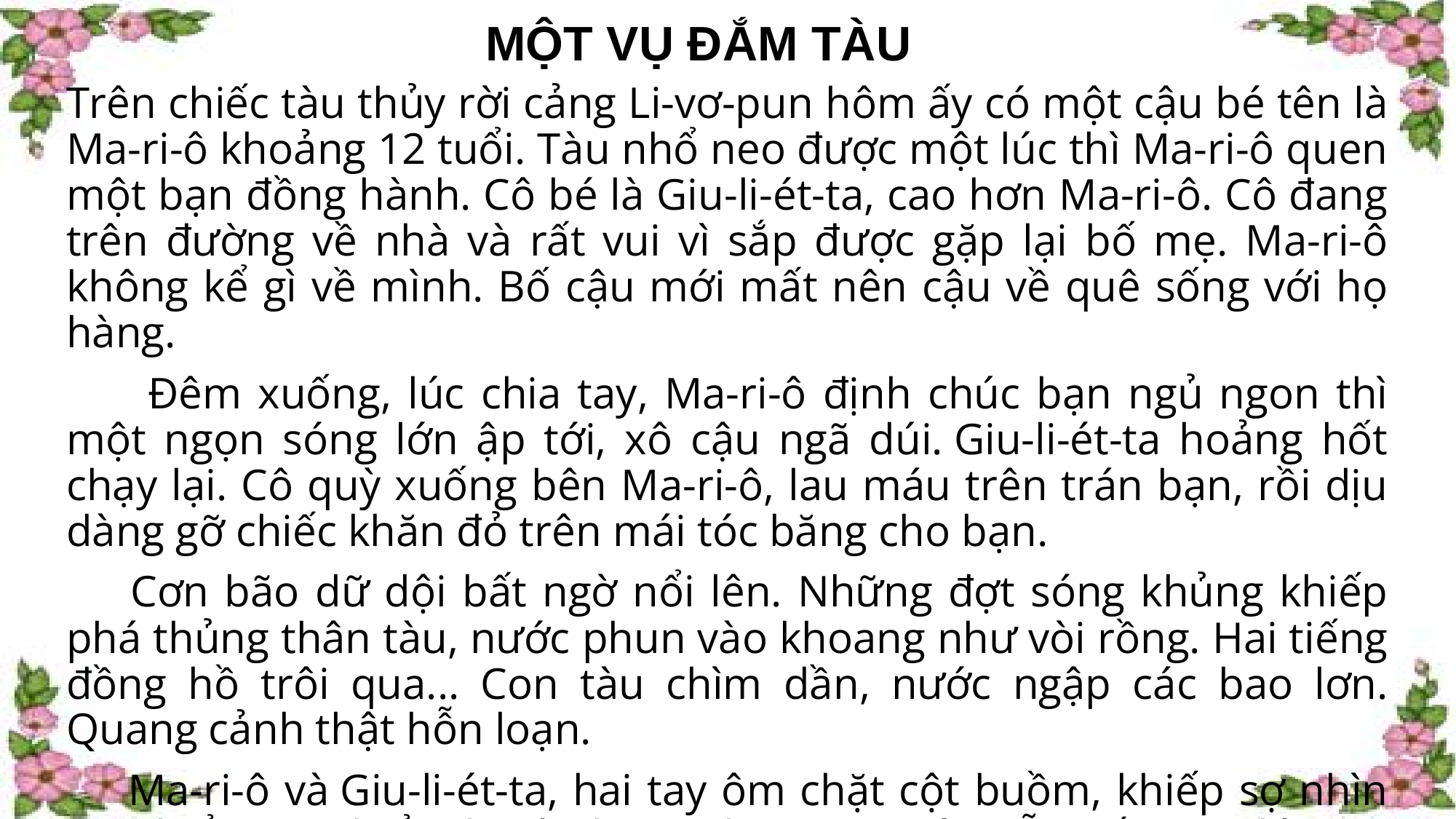

# MỘT VỤ ĐẮM TÀU
Trên chiếc tàu thủy rời cảng Li-vơ-pun hôm ấy có một cậu bé tên là Ma-ri-ô khoảng 12 tuổi. Tàu nhổ neo được một lúc thì Ma-ri-ô quen một bạn đồng hành. Cô bé là Giu-li-ét-ta, cao hơn Ma-ri-ô. Cô đang trên đường về nhà và rất vui vì sắp được gặp lại bố mẹ. Ma-ri-ô không kể gì về mình. Bố cậu mới mất nên cậu về quê sống với họ hàng.
      Đêm xuống, lúc chia tay, Ma-ri-ô định chúc bạn ngủ ngon thì một ngọn sóng lớn ập tới, xô cậu ngã dúi. Giu-li-ét-ta hoảng hốt chạy lại. Cô quỳ xuống bên Ma-ri-ô, lau máu trên trán bạn, rồi dịu dàng gỡ chiếc khăn đỏ trên mái tóc băng cho bạn.
     Cơn bão dữ dội bất ngờ nổi lên. Những đợt sóng khủng khiếp phá thủng thân tàu, nước phun vào khoang như vòi rồng. Hai tiếng đồng hồ trôi qua... Con tàu chìm dần, nước ngập các bao lơn. Quang cảnh thật hỗn loạn.
     Ma-ri-ô và Giu-li-ét-ta, hai tay ôm chặt cột buồm, khiếp sợ nhìn mặt biển. Mặt biển đã yên hơn. Nhưng con tàu vẫn tiếp tục chìm.